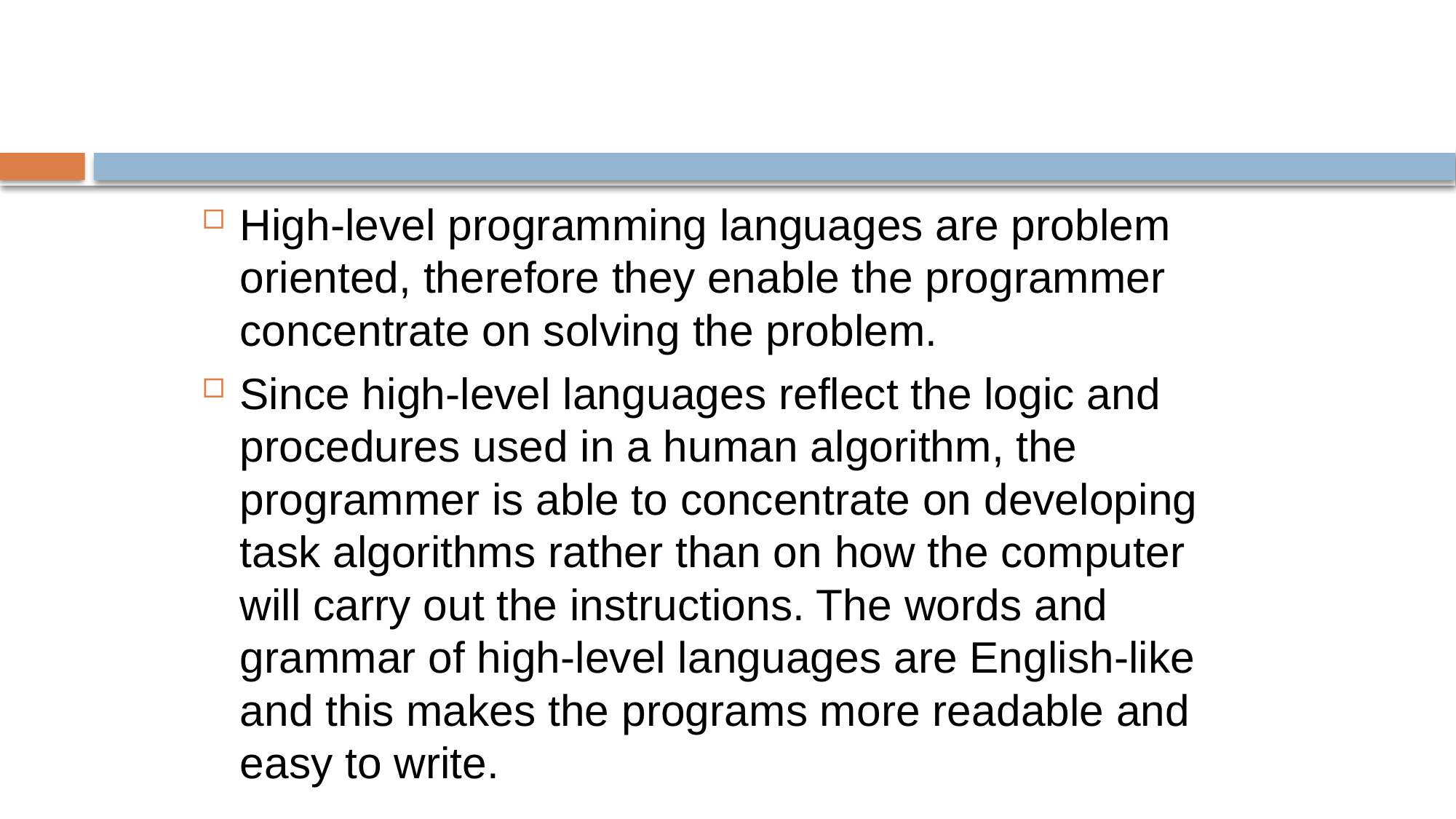

#
High-level programming languages are problem oriented, therefore they enable the programmer concentrate on solving the problem.
Since high-level languages reflect the logic and procedures used in a human algorithm, the programmer is able to concentrate on developing task algorithms rather than on how the computer will carry out the instructions. The words and grammar of high-level languages are English-like and this makes the programs more readable and easy to write.